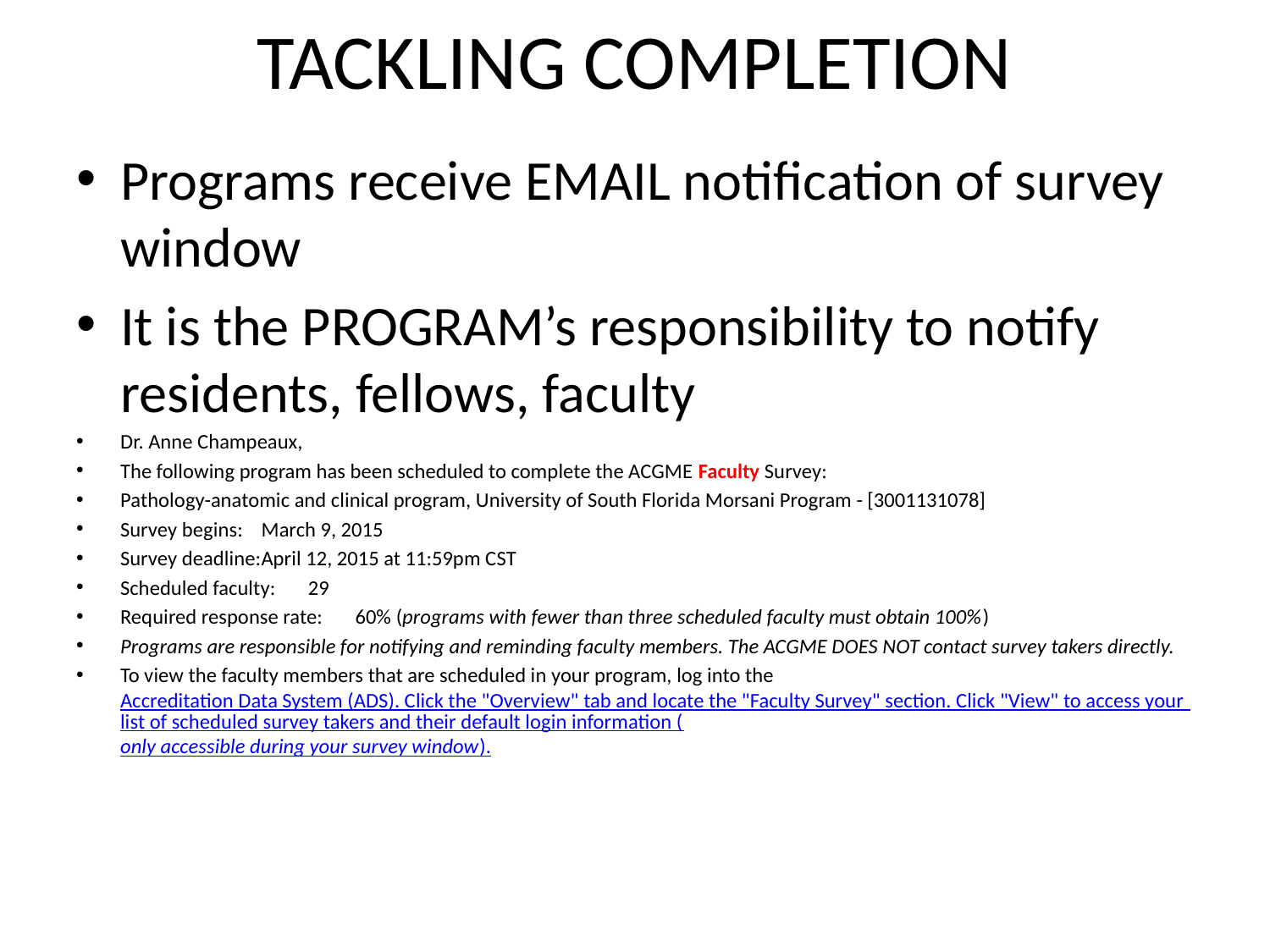

# TACKLING COMPLETION
Programs receive EMAIL notification of survey window
It is the PROGRAM’s responsibility to notify residents, fellows, faculty
Dr. Anne Champeaux,
The following program has been scheduled to complete the ACGME Faculty Survey:
Pathology-anatomic and clinical program, University of South Florida Morsani Program - [3001131078]
Survey begins:		March 9, 2015
Survey deadline:		April 12, 2015 at 11:59pm CST
Scheduled faculty:		29
Required response rate:	60% (programs with fewer than three scheduled faculty must obtain 100%)
Programs are responsible for notifying and reminding faculty members. The ACGME DOES NOT contact survey takers directly.
To view the faculty members that are scheduled in your program, log into the Accreditation Data System (ADS). Click the "Overview" tab and locate the "Faculty Survey" section. Click "View" to access your list of scheduled survey takers and their default login information (only accessible during your survey window).